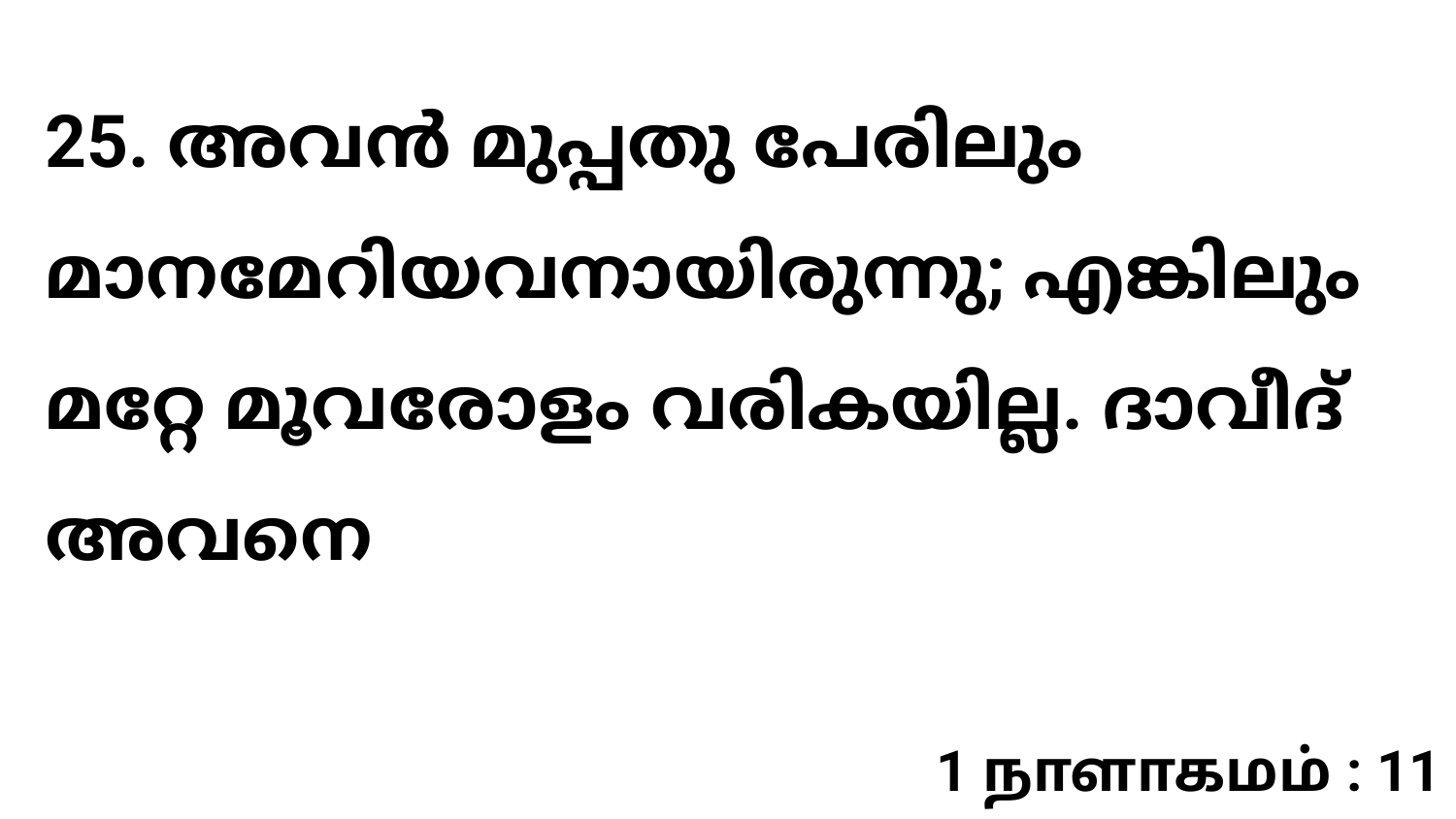

25. അവൻ മുപ്പതു പേരിലും മാനമേറിയവനായിരുന്നു; എങ്കിലും മറ്റേ മൂവരോളം വരികയില്ല. ദാവീദ് അവനെ
1 நாளாகமம் : 11